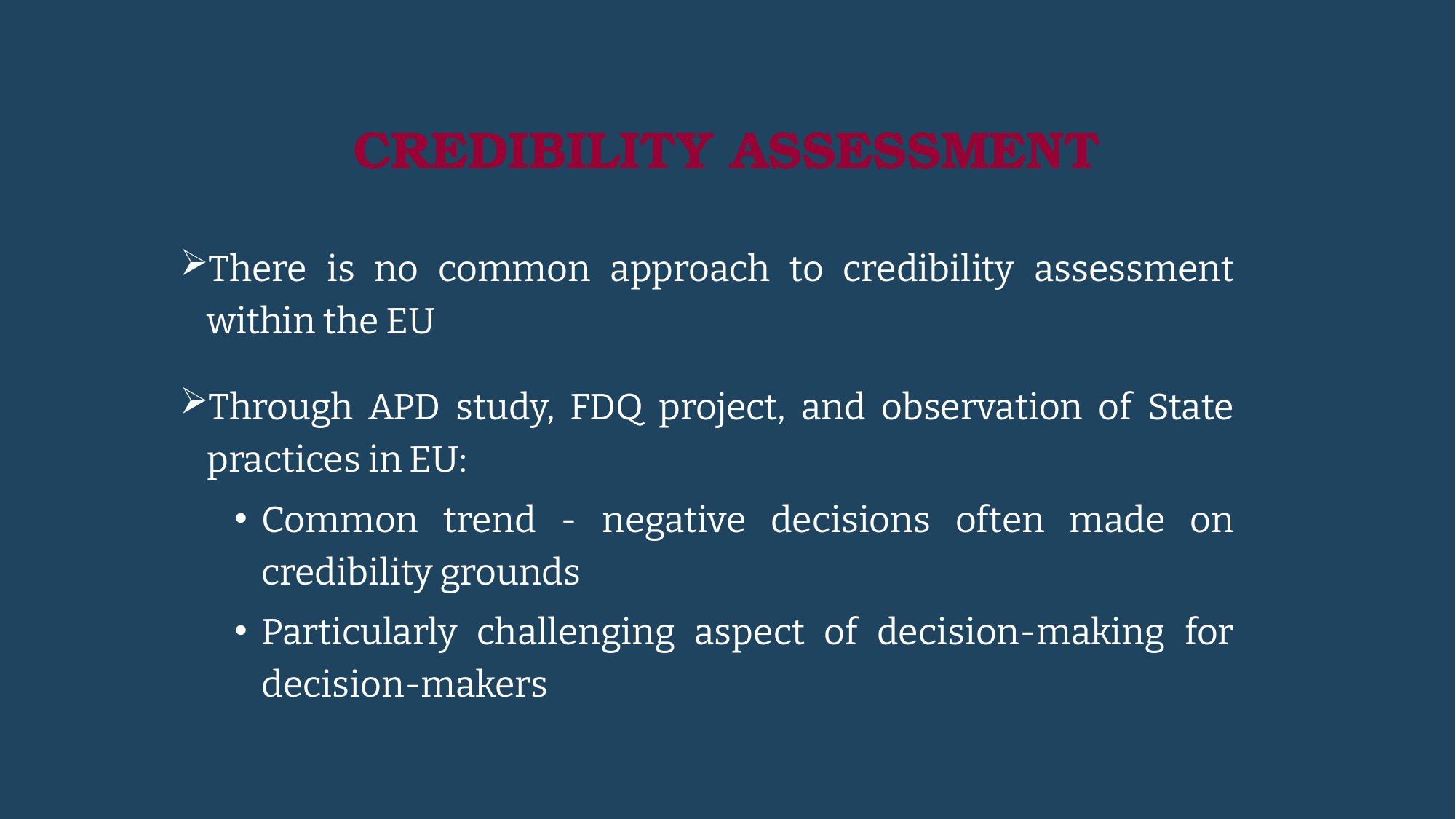

# Credibility Assessment
There is no common approach to credibility assessment within the EU
Through APD study, FDQ project, and observation of State practices in EU:
Common trend - negative decisions often made on credibility grounds
Particularly challenging aspect of decision-making for decision-makers